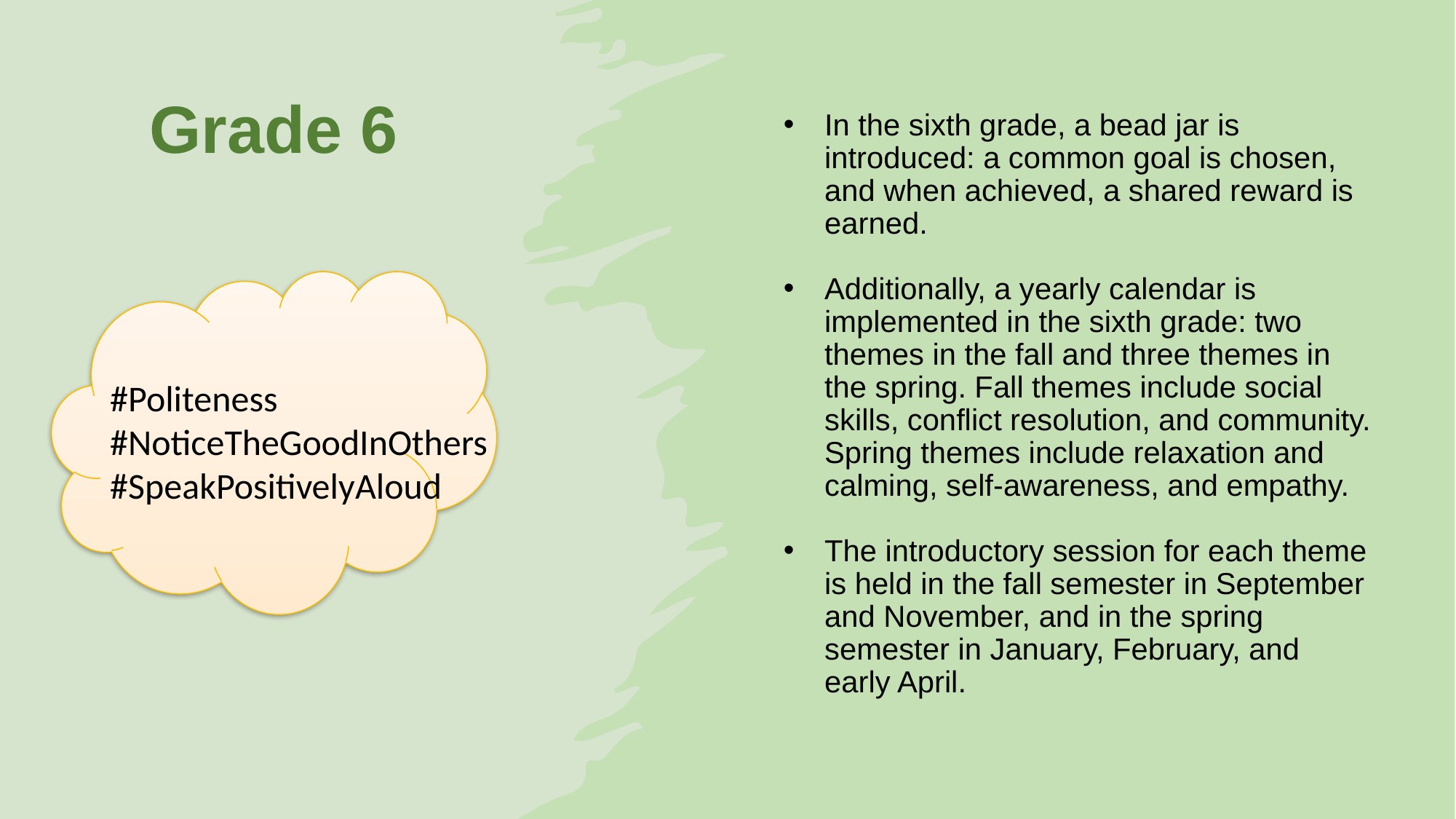

# Grade 6
In the sixth grade, a bead jar is introduced: a common goal is chosen, and when achieved, a shared reward is earned.

Additionally, a yearly calendar is implemented in the sixth grade: two themes in the fall and three themes in the spring. Fall themes include social skills, conflict resolution, and community. Spring themes include relaxation and calming, self-awareness, and empathy.

The introductory session for each theme is held in the fall semester in September and November, and in the spring semester in January, February, and early April.

#Politeness
#NoticeTheGoodInOthers
#SpeakPositivelyAloud